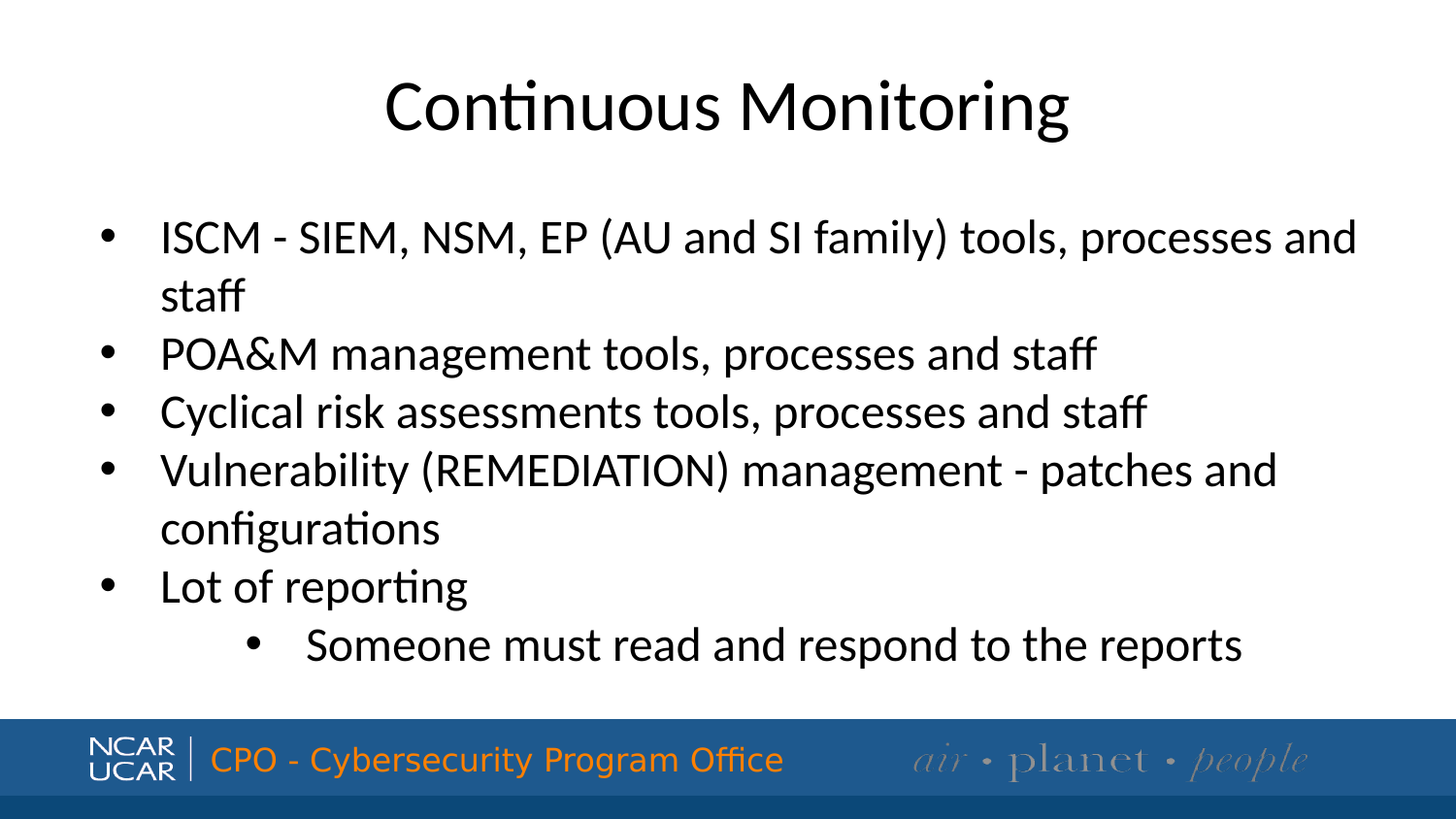

# Continuous Monitoring
ISCM - SIEM, NSM, EP (AU and SI family) tools, processes and staff
POA&M management tools, processes and staff
Cyclical risk assessments tools, processes and staff
Vulnerability (REMEDIATION) management - patches and configurations
Lot of reporting
Someone must read and respond to the reports